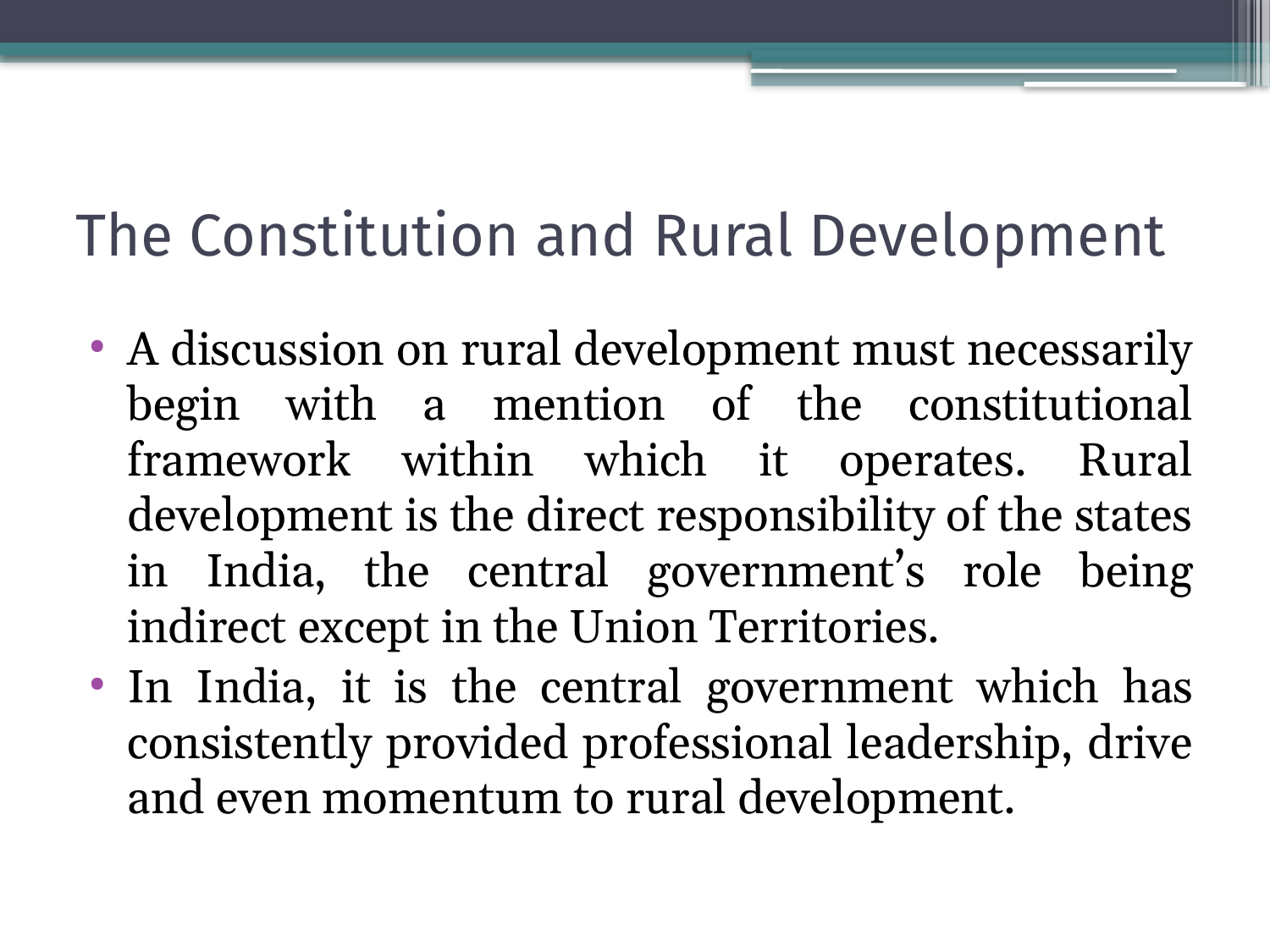

# The Constitution and Rural Development
A discussion on rural development must necessarily begin with a mention of the constitutional framework within which it operates. Rural development is the direct responsibility of the states in India, the central government’s role being indirect except in the Union Territories.
In India, it is the central government which has consistently provided professional leadership, drive and even momentum to rural development.